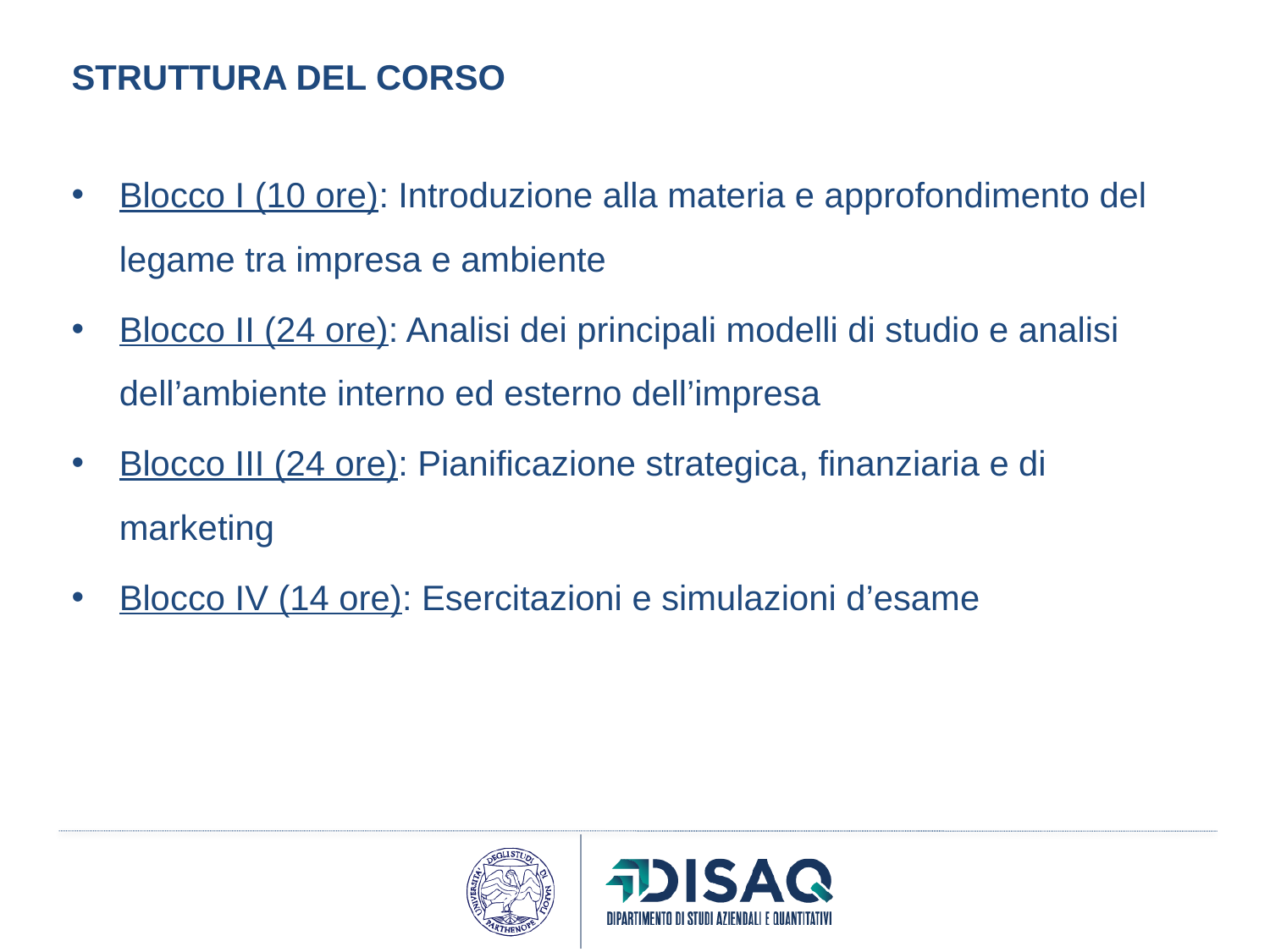

# Struttura del corso
Blocco I (10 ore): Introduzione alla materia e approfondimento del legame tra impresa e ambiente
Blocco II (24 ore): Analisi dei principali modelli di studio e analisi dell’ambiente interno ed esterno dell’impresa
Blocco III (24 ore): Pianificazione strategica, finanziaria e di marketing
Blocco IV (14 ore): Esercitazioni e simulazioni d’esame